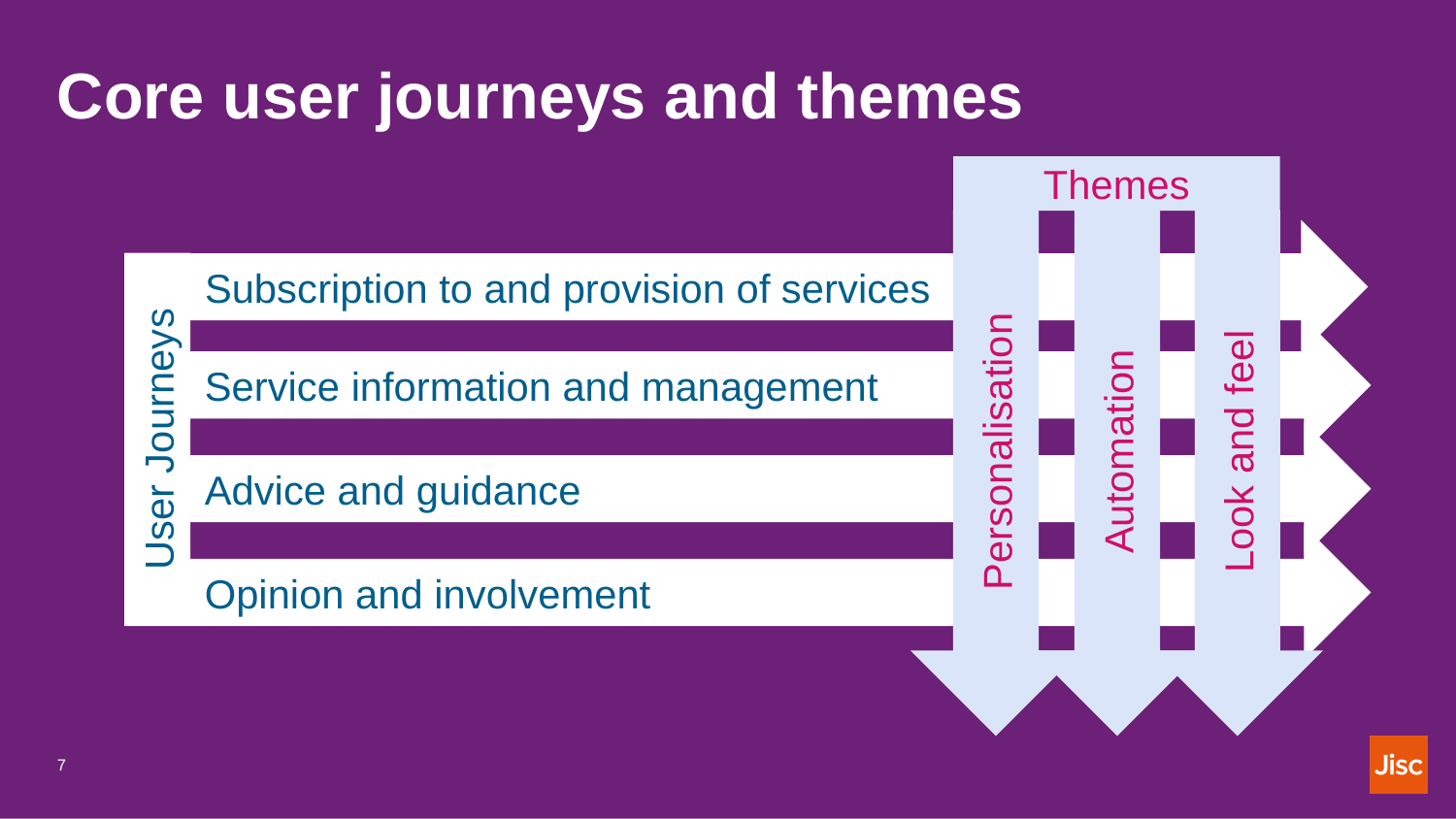

# Core user journeys and themes
Themes

Personalisation
Automation
Look and feel
Subscription to and provision of services

User Journeys
Service information and management
Advice and guidance
Opinion and involvement

7